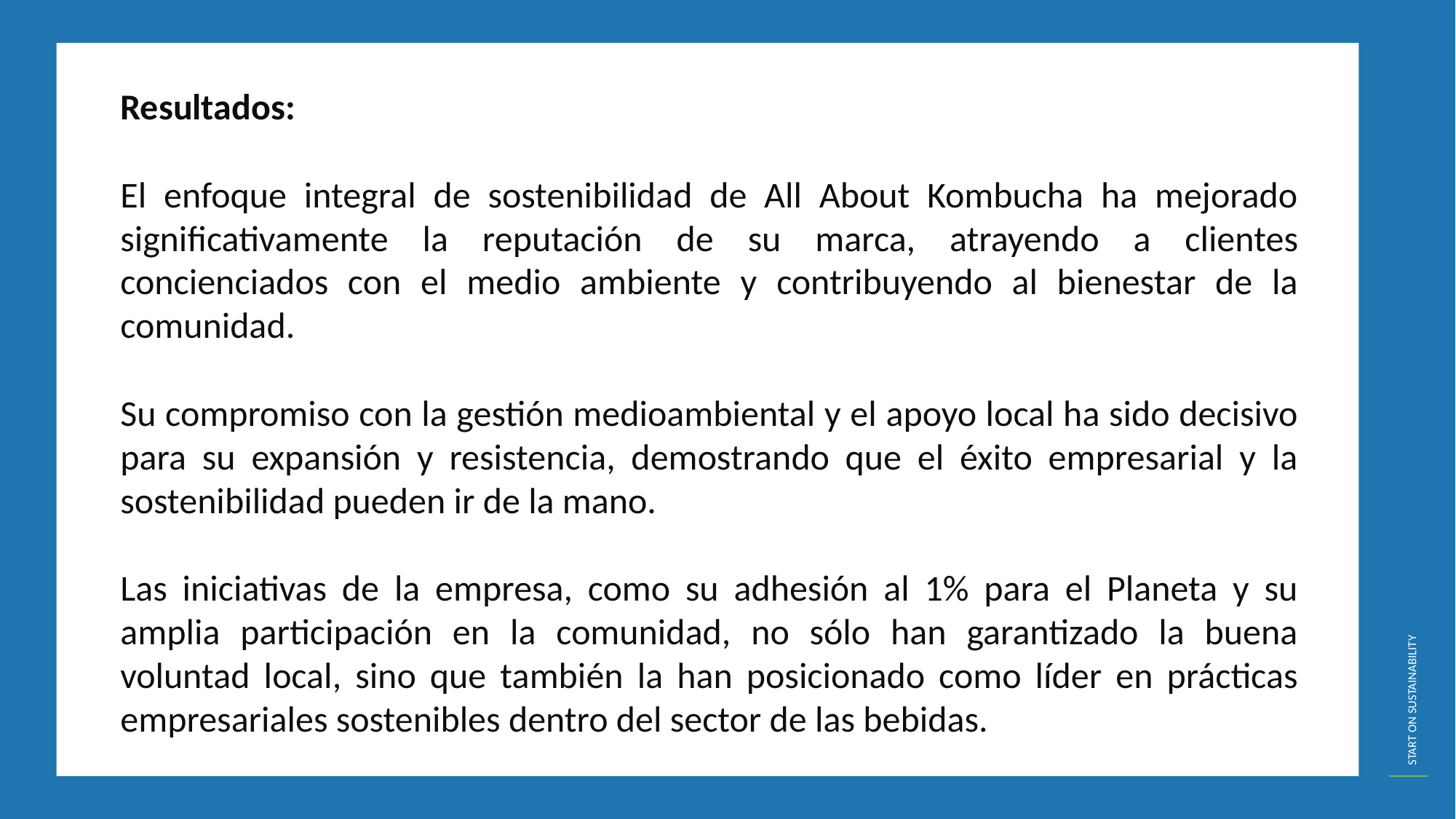

Resultados:

El enfoque integral de sostenibilidad de All About Kombucha ha mejorado significativamente la reputación de su marca, atrayendo a clientes concienciados con el medio ambiente y contribuyendo al bienestar de la comunidad.

Su compromiso con la gestión medioambiental y el apoyo local ha sido decisivo para su expansión y resistencia, demostrando que el éxito empresarial y la sostenibilidad pueden ir de la mano.

Las iniciativas de la empresa, como su adhesión al 1% para el Planeta y su amplia participación en la comunidad, no sólo han garantizado la buena voluntad local, sino que también la han posicionado como líder en prácticas empresariales sostenibles dentro del sector de las bebidas.